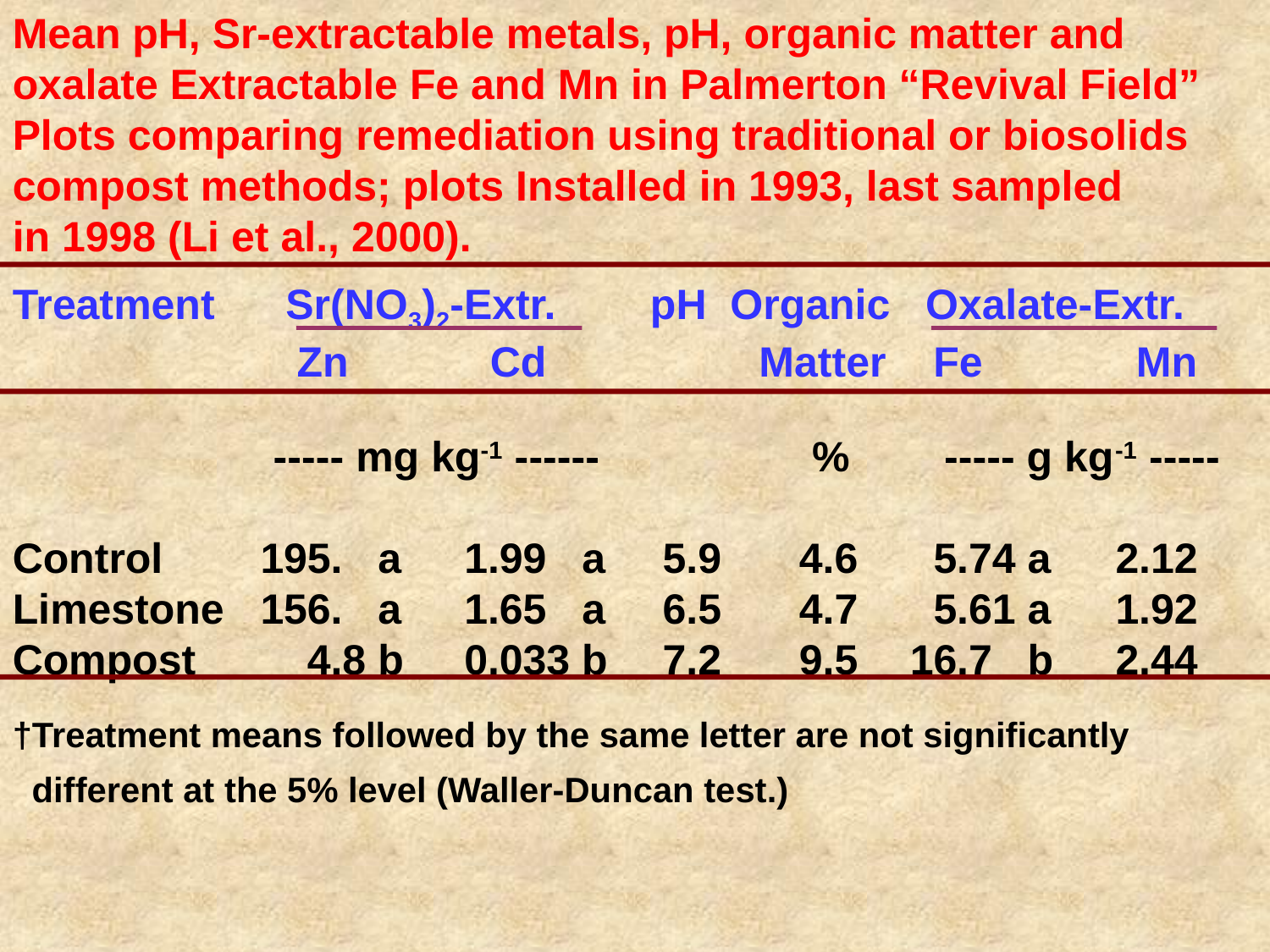

Mean pH, Sr-extractable metals, pH, organic matter and
oxalate Extractable Fe and Mn in Palmerton “Revival Field”
Plots comparing remediation using traditional or biosolids
compost methods; plots Installed in 1993, last sampled
in 1998 (Li et al., 2000).

Treatment      Sr(NO3)2-Extr.        pH  Organic   Oxalate-Extr.
                       	 Zn            Cd                  Matter    Fe             Mn

                      ----- mg kg-1 ------                  %        ----- g kg-1 -----

Control	195.   a	1.99   a	5.9	4.6	5.74 a	2.12
Limestone	156.   a	1.65   a 	6.5	4.7	5.61 a	1.92
Compost	 4.8 b	0.033 b	7.2	9.5	16.7   b	2.44

†Treatment means followed by the same letter are not significantly
  different at the 5% level (Waller-Duncan test.)